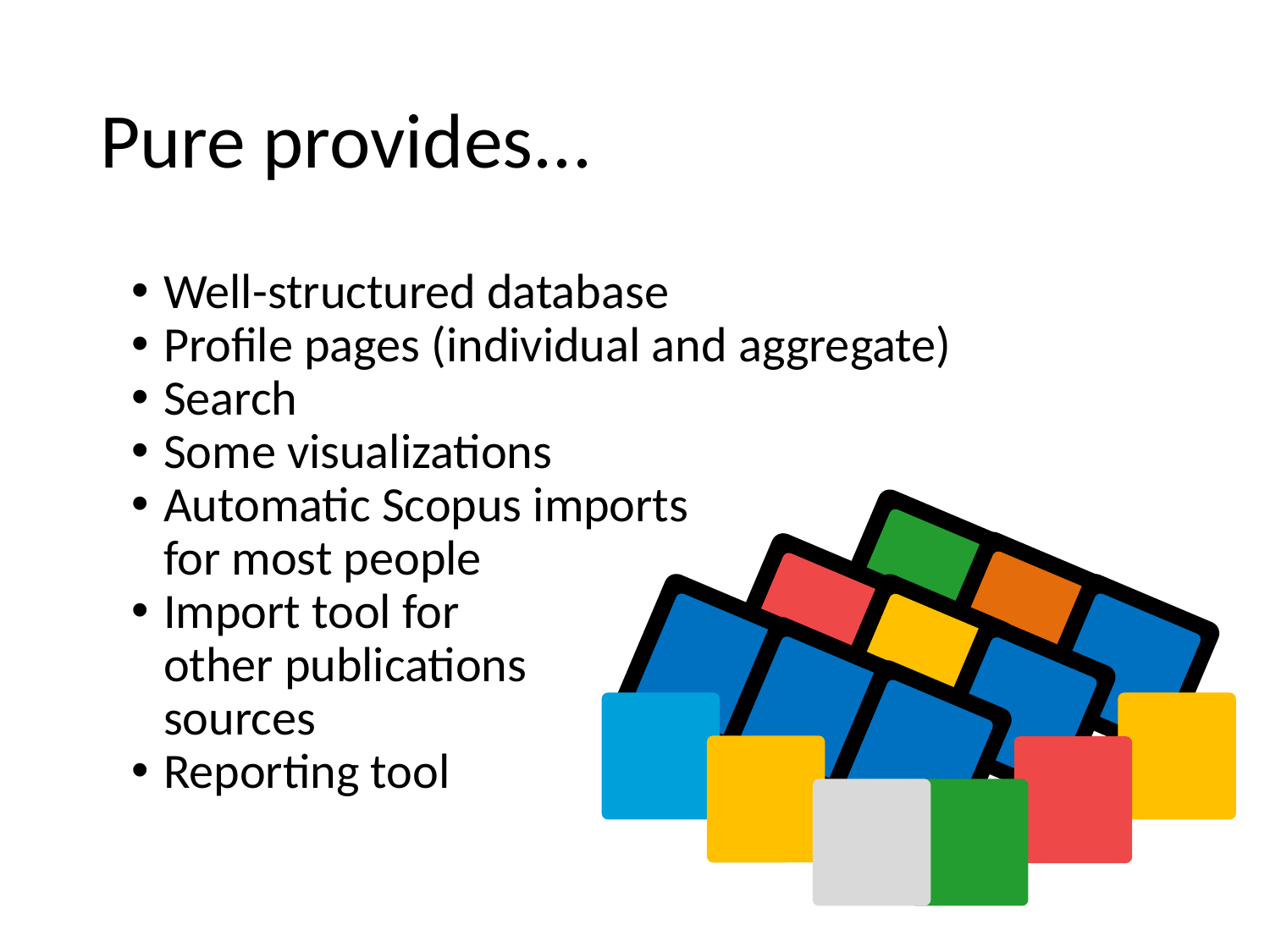

# Pure provides...
Well-structured database
Profile pages (individual and aggregate)
Search
Some visualizations
Automatic Scopus imports
for most people
Import tool for
other publications
sources
Reporting tool